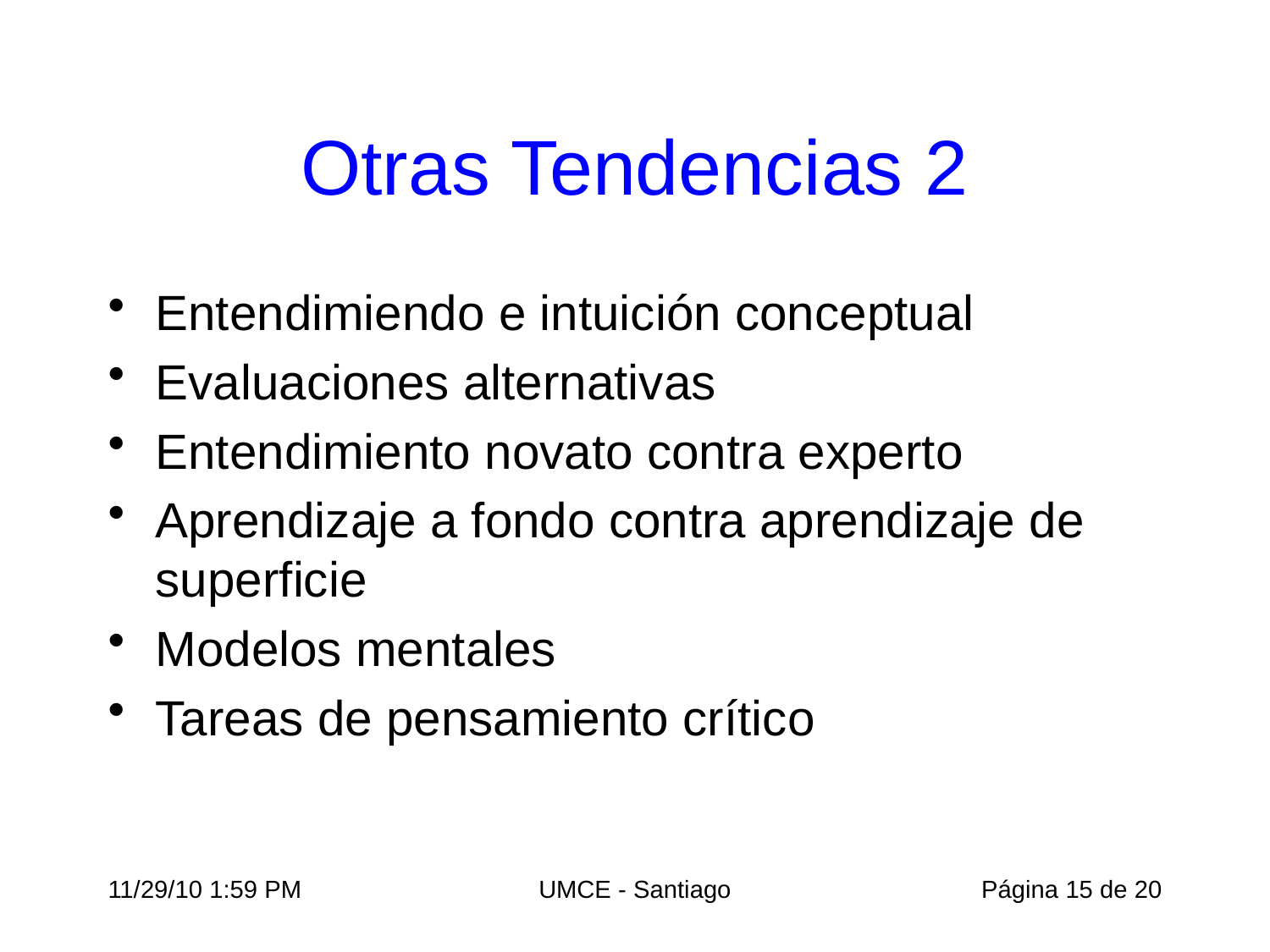

# Otras Tendencias 2
Entendimiendo e intuición conceptual
Evaluaciones alternativas
Entendimiento novato contra experto
Aprendizaje a fondo contra aprendizaje de superficie
Modelos mentales
Tareas de pensamiento crítico

11/29/10 1:59 PM
UMCE - Santiago
Página 15 de 20